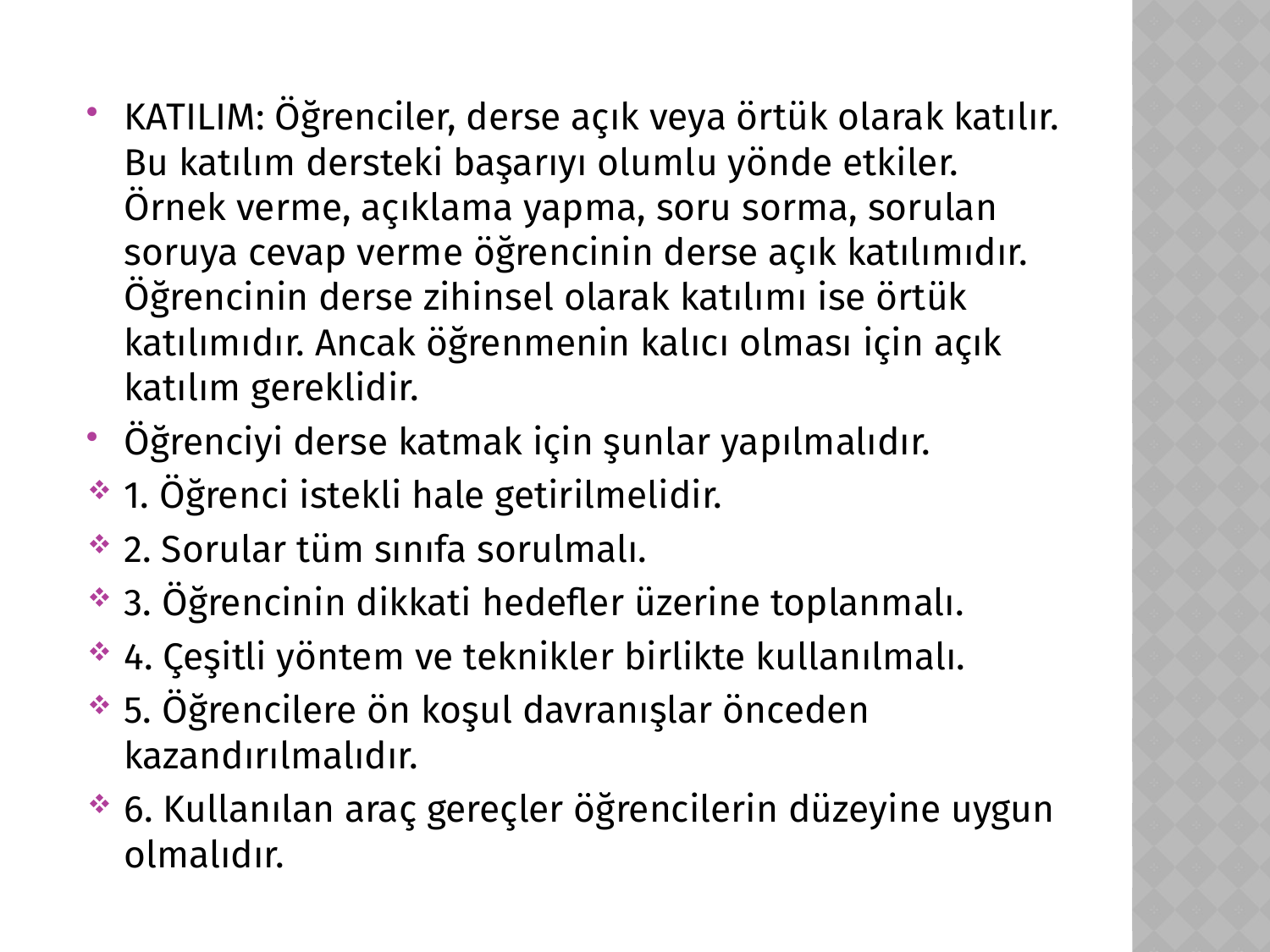

KATILIM: Öğrenciler, derse açık veya örtük olarak katılır. Bu katılım dersteki başarıyı olumlu yönde etkiler. Örnek verme, açıklama yapma, soru sorma, sorulan soruya cevap verme öğrencinin derse açık katılımıdır. Öğrencinin derse zihinsel olarak katılımı ise örtük katılımıdır. Ancak öğrenmenin kalıcı olması için açık katılım gereklidir.
Öğrenciyi derse katmak için şunlar yapılmalıdır.
1. Öğrenci istekli hale getirilmelidir.
2. Sorular tüm sınıfa sorulmalı.
3. Öğrencinin dikkati hedefler üzerine toplanmalı.
4. Çeşitli yöntem ve teknikler birlikte kullanılmalı.
5. Öğrencilere ön koşul davranışlar önceden kazandırılmalıdır.
6. Kullanılan araç gereçler öğrencilerin düzeyine uygun olmalıdır.